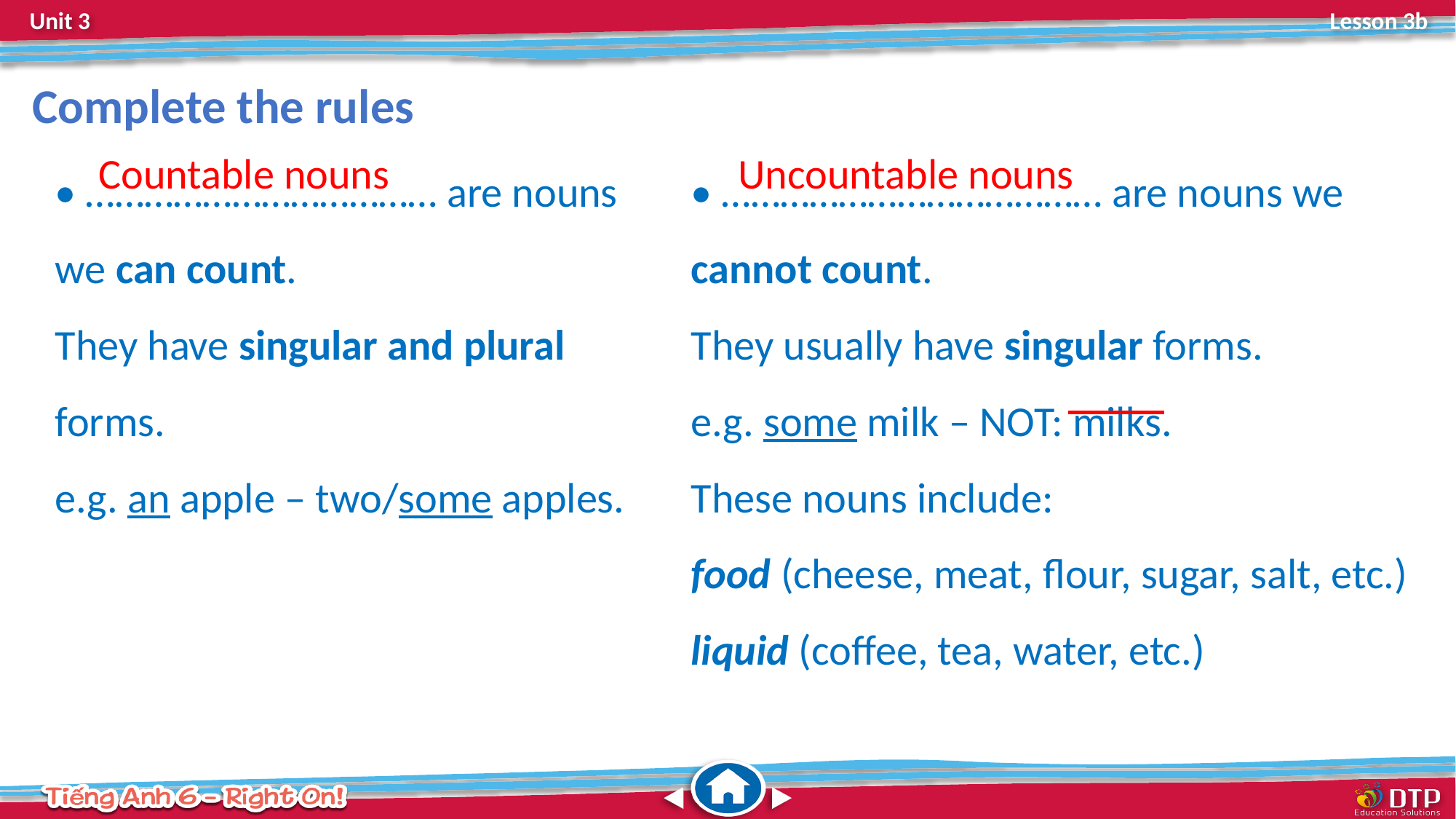

Complete the rules
• ……………………………… are nouns we can count.
They have singular and plural forms.
e.g. an apple – two/some apples.
• ………………………………… are nouns we cannot count.
They usually have singular forms.
e.g. some milk – NOT: milks.
These nouns include:
food (cheese, meat, flour, sugar, salt, etc.)
liquid (coffee, tea, water, etc.)
Countable nouns
Uncountable nouns